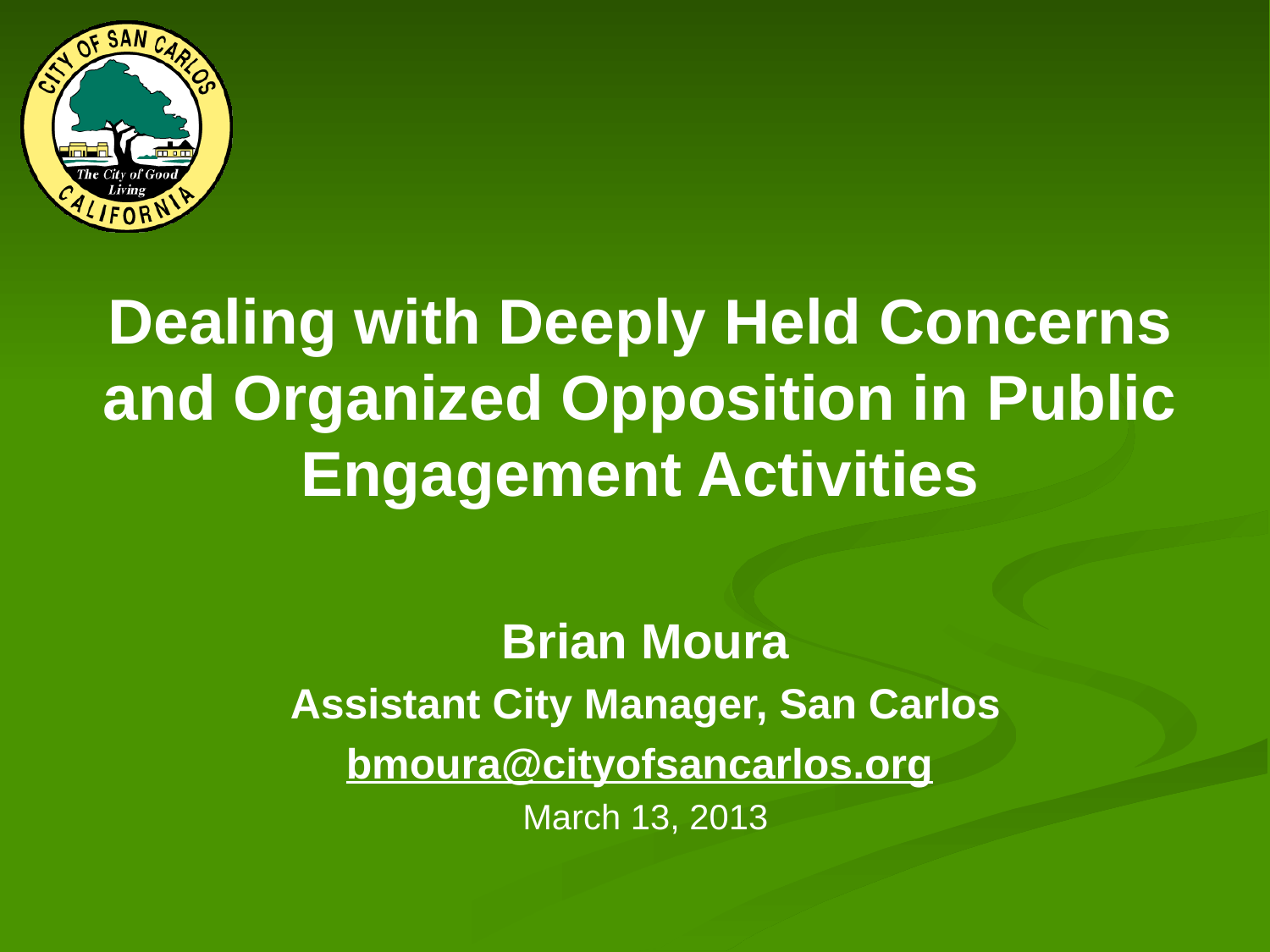

# Dealing with Deeply Held Concerns and Organized Opposition in Public Engagement Activities
Brian Moura
Assistant City Manager, San Carlos
bmoura@cityofsancarlos.org
March 13, 2013